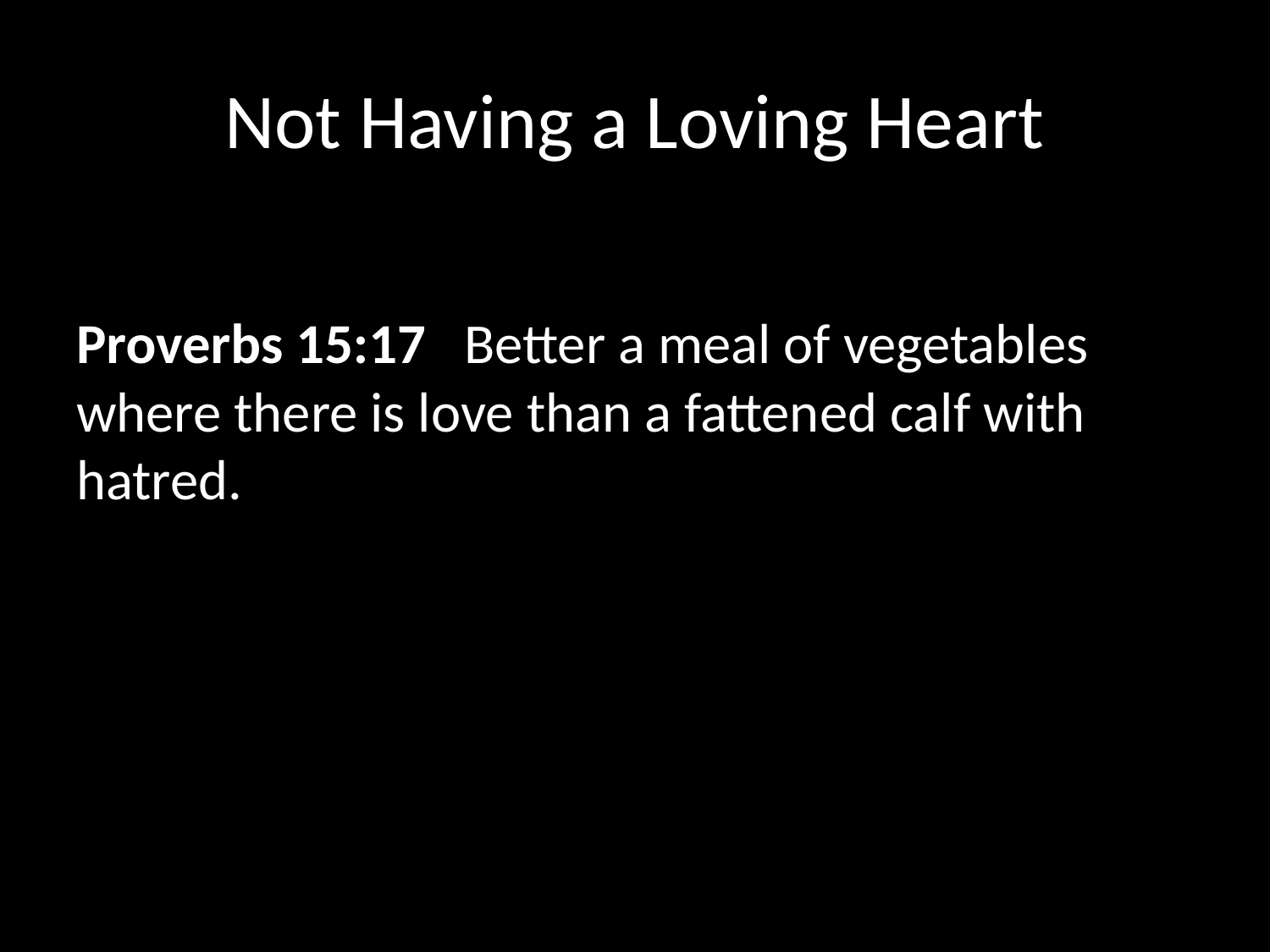

# Not Having a Loving Heart

Proverbs 15:17   Better a meal of vegetables where there is love than a fattened calf with hatred.